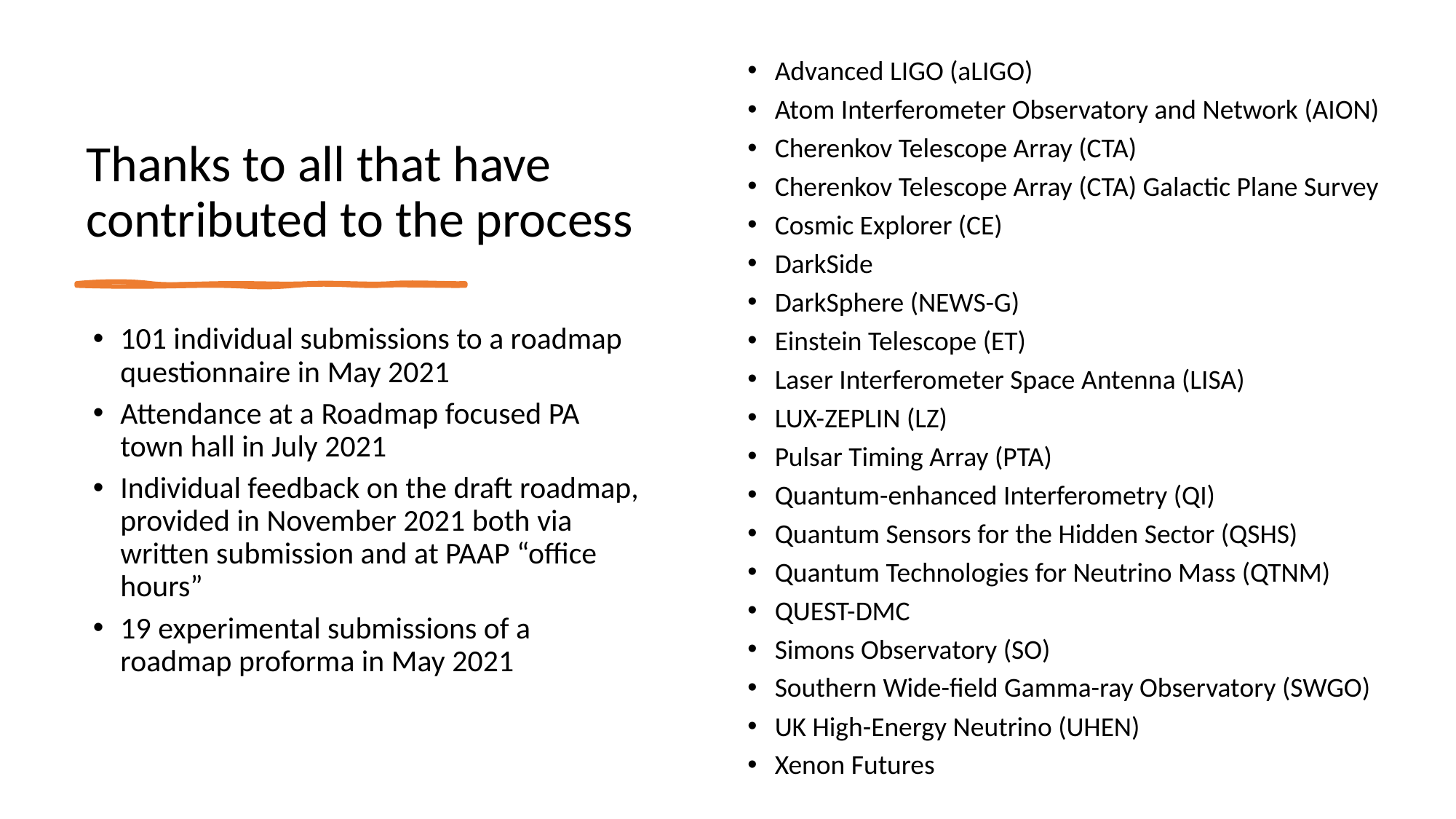

Advanced LIGO (aLIGO)
Atom Interferometer Observatory and Network (AION)
Cherenkov Telescope Array (CTA)
Cherenkov Telescope Array (CTA) Galactic Plane Survey
Cosmic Explorer (CE)
DarkSide
DarkSphere (NEWS-G)
Einstein Telescope (ET)
Laser Interferometer Space Antenna (LISA)
LUX-ZEPLIN (LZ)
Pulsar Timing Array (PTA)
Quantum-enhanced Interferometry (QI)
Quantum Sensors for the Hidden Sector (QSHS)
Quantum Technologies for Neutrino Mass (QTNM)
QUEST-DMC
Simons Observatory (SO)
Southern Wide-field Gamma-ray Observatory (SWGO)
UK High-Energy Neutrino (UHEN)
Xenon Futures
# Thanks to all that have contributed to the process

101 individual submissions to a roadmap questionnaire in May 2021
Attendance at a Roadmap focused PA town hall in July 2021
Individual feedback on the draft roadmap, provided in November 2021 both via written submission and at PAAP “office hours”
19 experimental submissions of a roadmap proforma in May 2021